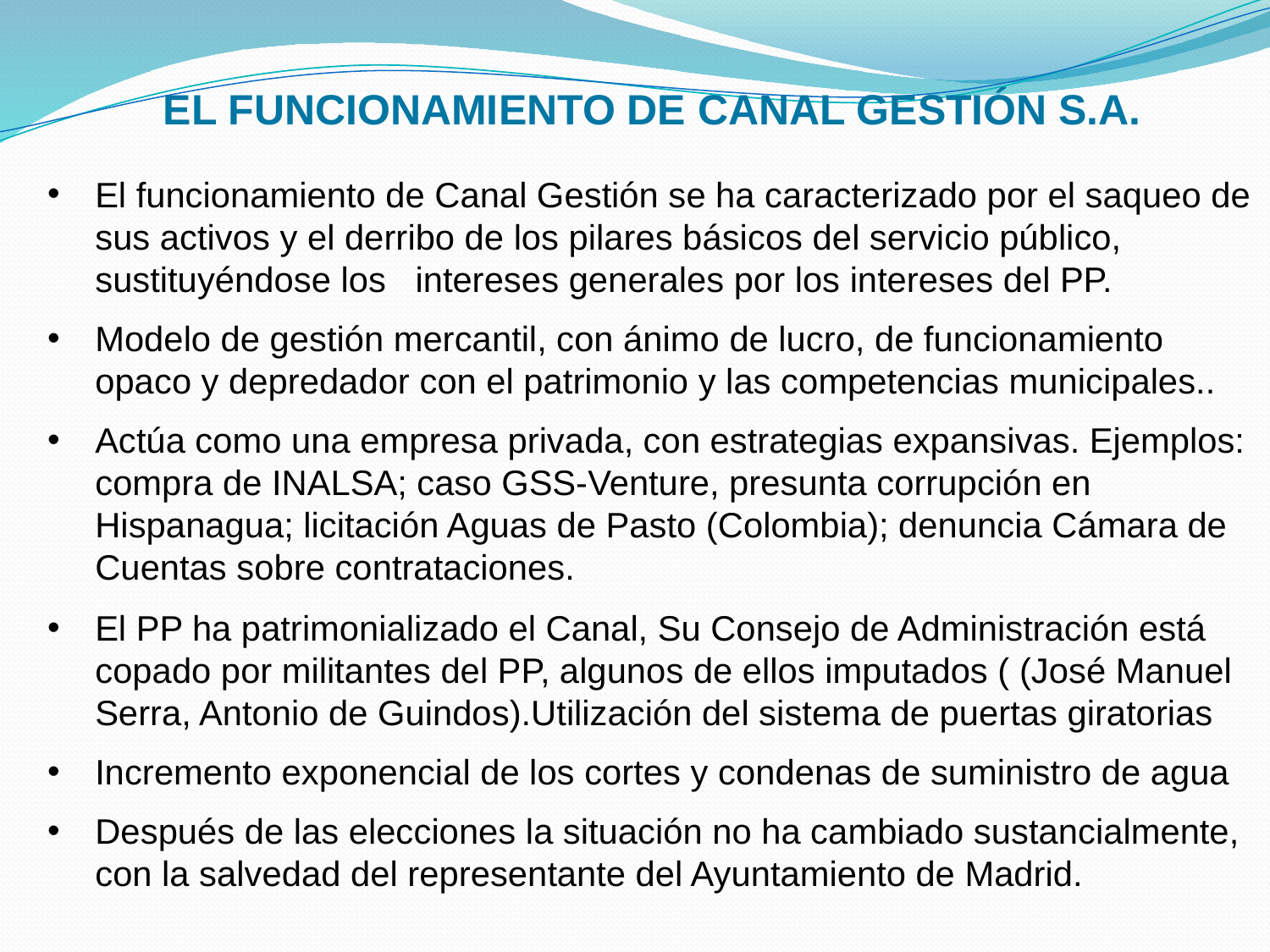

EL FUNCIONAMIENTO DE CANAL GESTIÓN S.A.
El funcionamiento de Canal Gestión se ha caracterizado por el saqueo de sus activos y el derribo de los pilares básicos del servicio público, sustituyéndose los   intereses generales por los intereses del PP.

Modelo de gestión mercantil, con ánimo de lucro, de funcionamiento opaco y depredador con el patrimonio y las competencias municipales..

Actúa como una empresa privada, con estrategias expansivas. Ejemplos: compra de INALSA; caso GSS-Venture, presunta corrupción en Hispanagua; licitación Aguas de Pasto (Colombia); denuncia Cámara de Cuentas sobre contrataciones.

El PP ha patrimonializado el Canal, Su Consejo de Administración está copado por militantes del PP, algunos de ellos imputados ( (José Manuel Serra, Antonio de Guindos).Utilización del sistema de puertas giratorias

Incremento exponencial de los cortes y condenas de suministro de agua

Después de las elecciones la situación no ha cambiado sustancialmente, con la salvedad del representante del Ayuntamiento de Madrid.